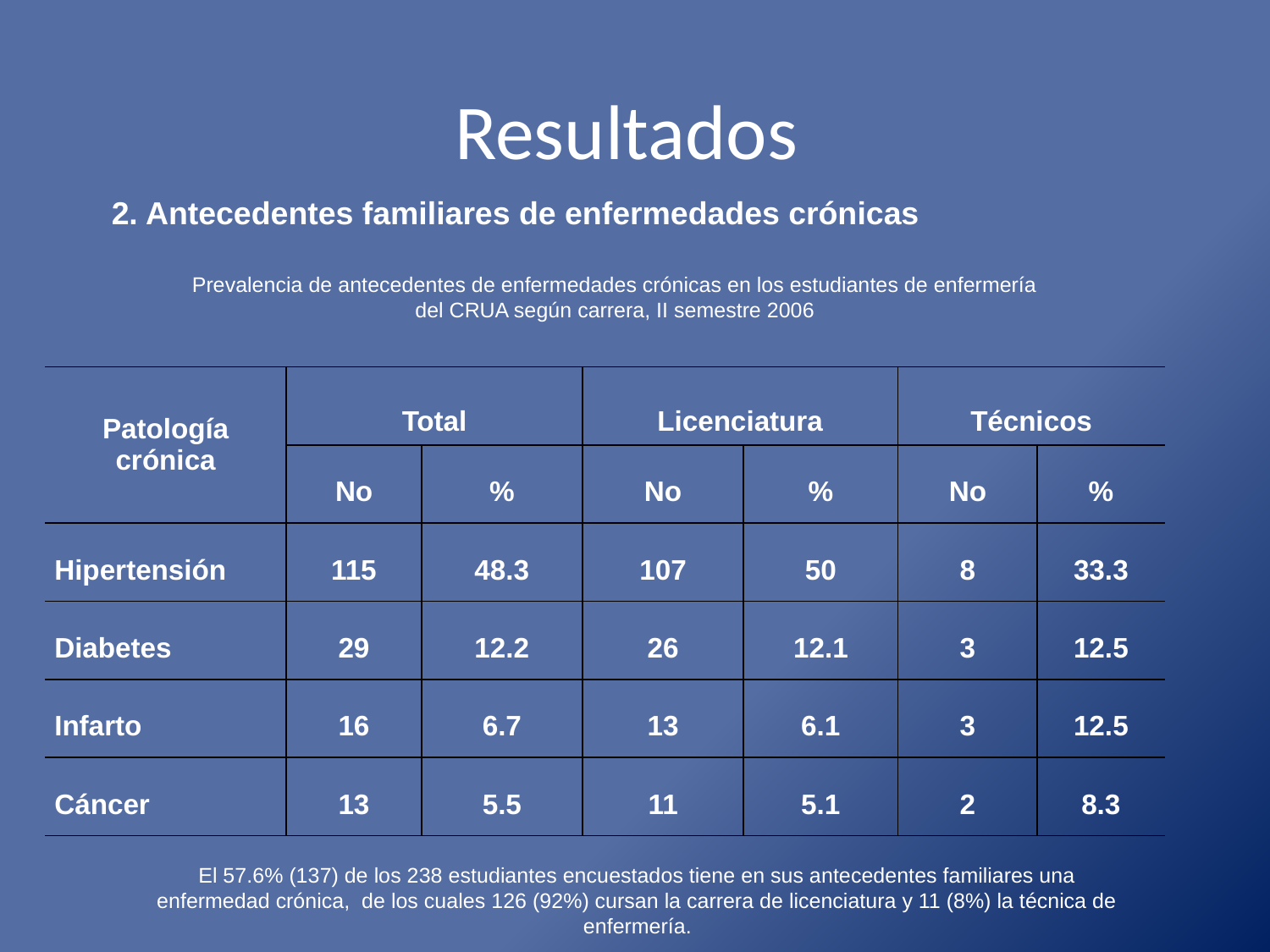

# Resultados
2. Antecedentes familiares de enfermedades crónicas
Prevalencia de antecedentes de enfermedades crónicas en los estudiantes de enfermería del CRUA según carrera, II semestre 2006
| Patología crónica | Total |  | Licenciatura |  | Técnicos |  |
| --- | --- | --- | --- | --- | --- | --- |
|  | No | % | No | % | No | % |
| Hipertensión | 115 | 48.3 | 107 | 50 | 8 | 33.3 |
| Diabetes | 29 | 12.2 | 26 | 12.1 | 3 | 12.5 |
| Infarto | 16 | 6.7 | 13 | 6.1 | 3 | 12.5 |
| Cáncer | 13 | 5.5 | 11 | 5.1 | 2 | 8.3 |
El 57.6% (137) de los 238 estudiantes encuestados tiene en sus antecedentes familiares una enfermedad crónica,  de los cuales 126 (92%) cursan la carrera de licenciatura y 11 (8%) la técnica de enfermería.